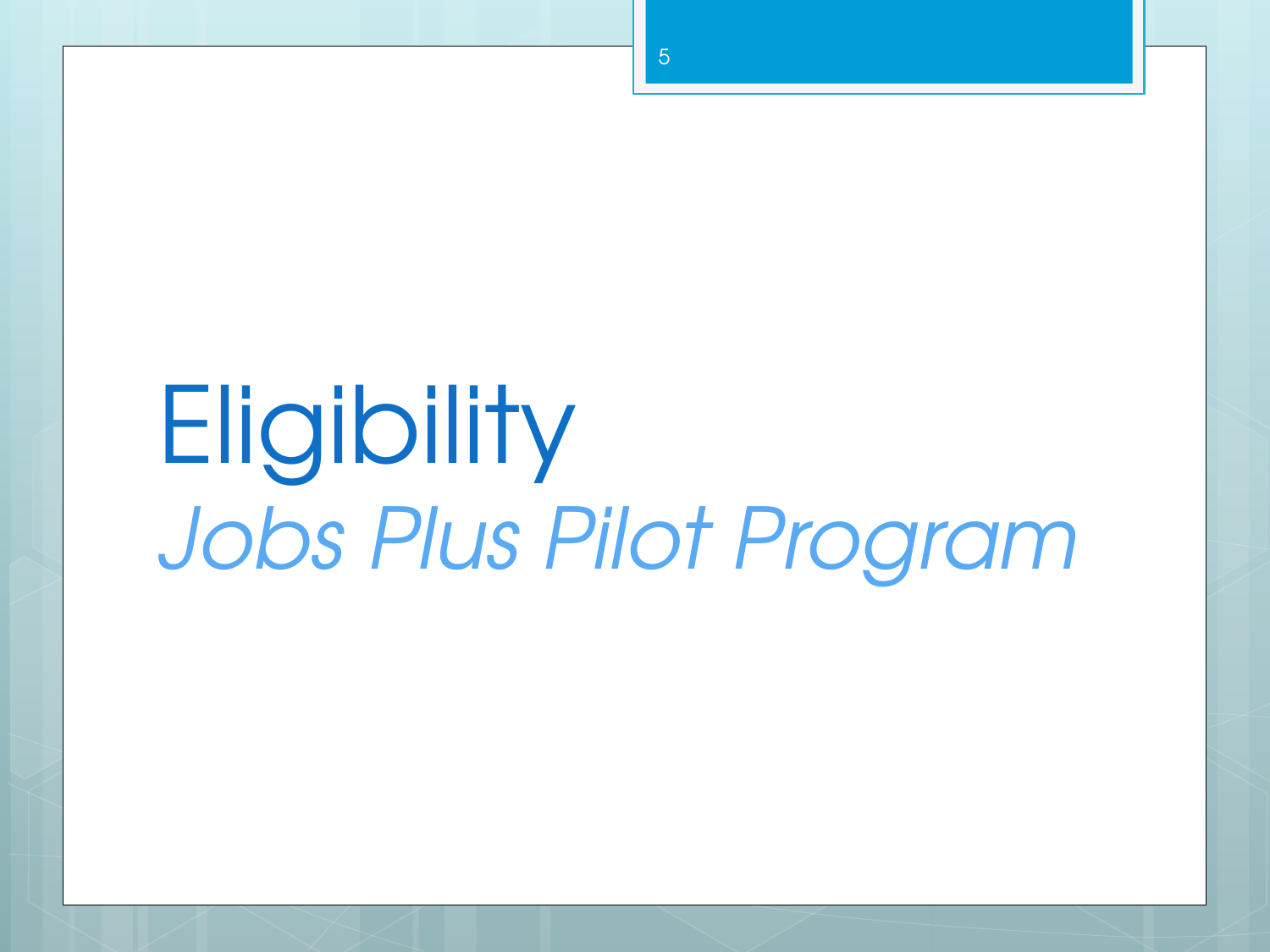

5
# Eligibility Jobs Plus Pilot Program